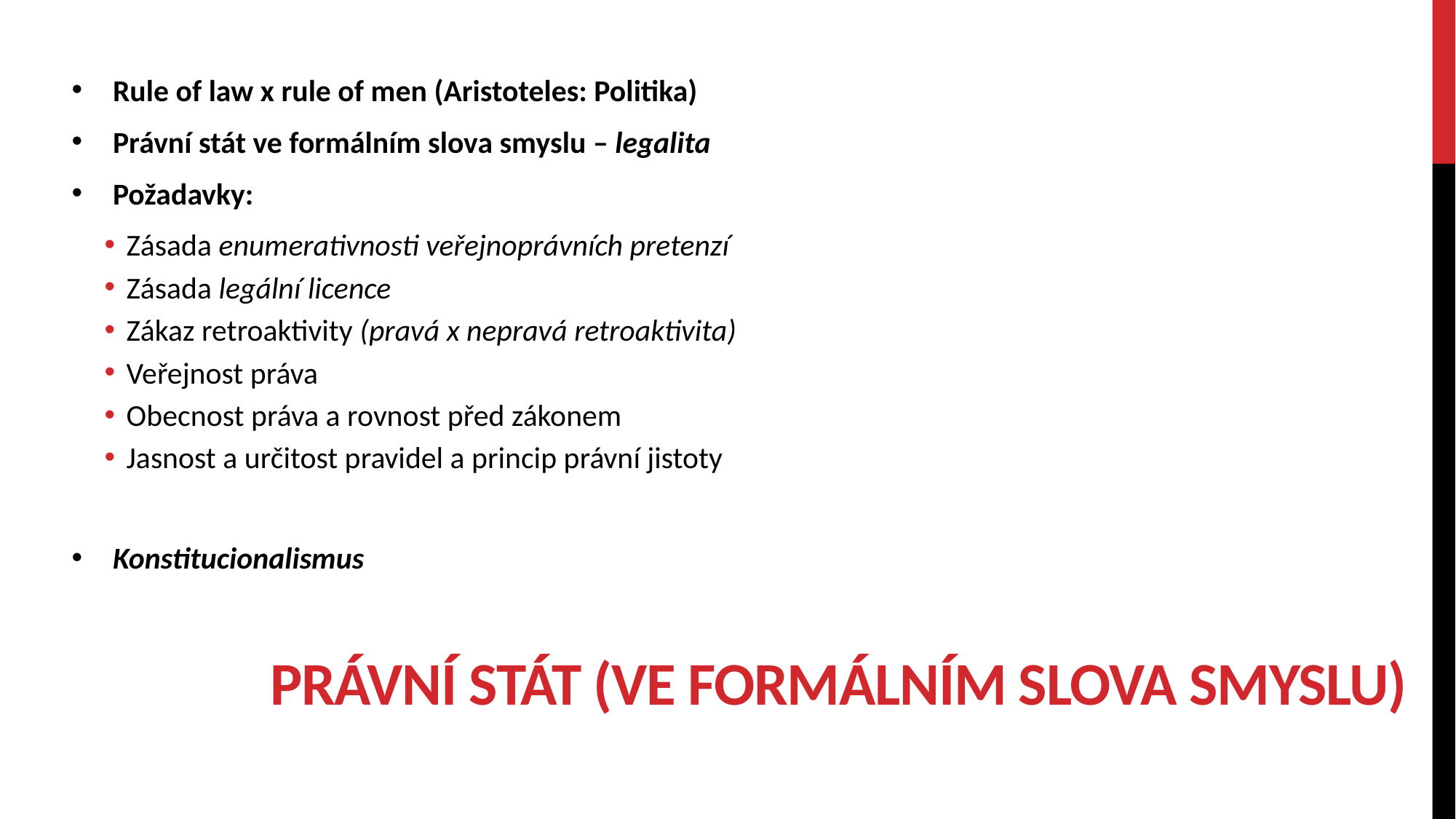

Rule of law x rule of men (Aristoteles: Politika)
Právní stát ve formálním slova smyslu – legalita
Požadavky:
Zásada enumerativnosti veřejnoprávních pretenzí
Zásada legální licence
Zákaz retroaktivity (pravá x nepravá retroaktivita)
Veřejnost práva
Obecnost práva a rovnost před zákonem
Jasnost a určitost pravidel a princip právní jistoty

Konstitucionalismus
# Právní stát (ve formálním slova smyslu)